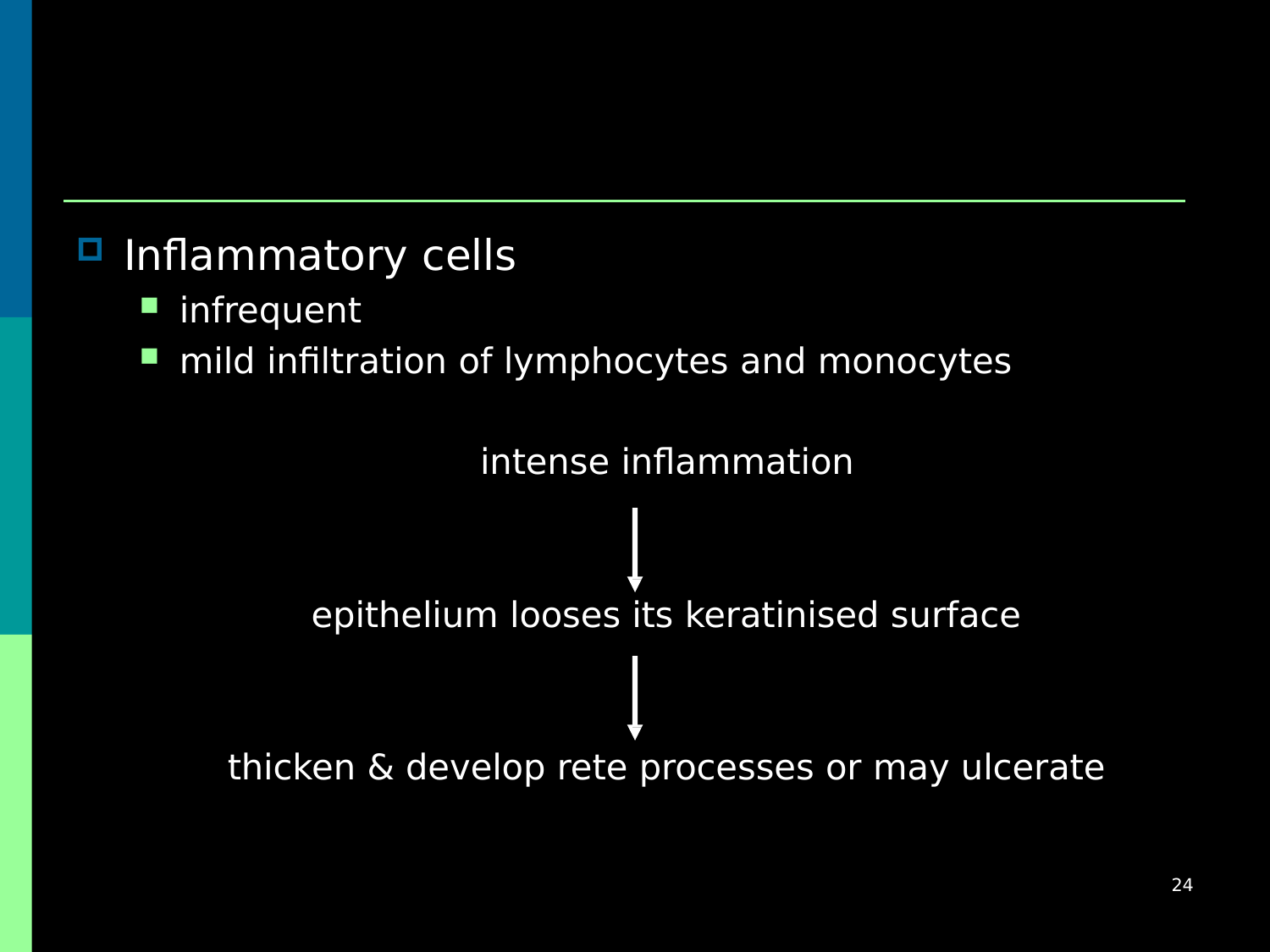

Inflammatory cells
infrequent
mild infiltration of lymphocytes and monocytes

intense inflammation

epithelium looses its keratinised surface

thicken & develop rete processes or may ulcerate
24